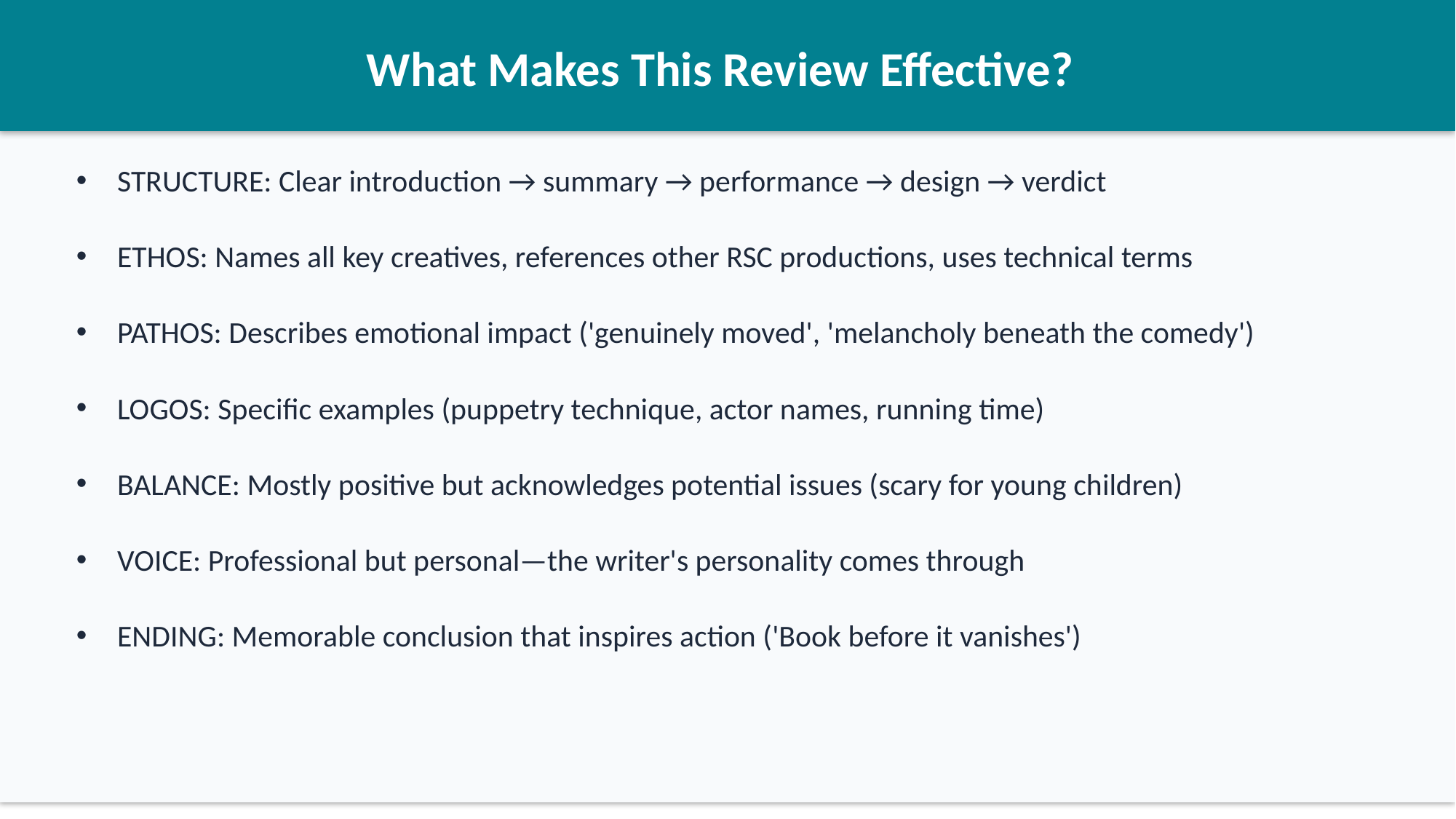

What Makes This Review Effective?
STRUCTURE: Clear introduction → summary → performance → design → verdict
ETHOS: Names all key creatives, references other RSC productions, uses technical terms
PATHOS: Describes emotional impact ('genuinely moved', 'melancholy beneath the comedy')
LOGOS: Specific examples (puppetry technique, actor names, running time)
BALANCE: Mostly positive but acknowledges potential issues (scary for young children)
VOICE: Professional but personal—the writer's personality comes through
ENDING: Memorable conclusion that inspires action ('Book before it vanishes')